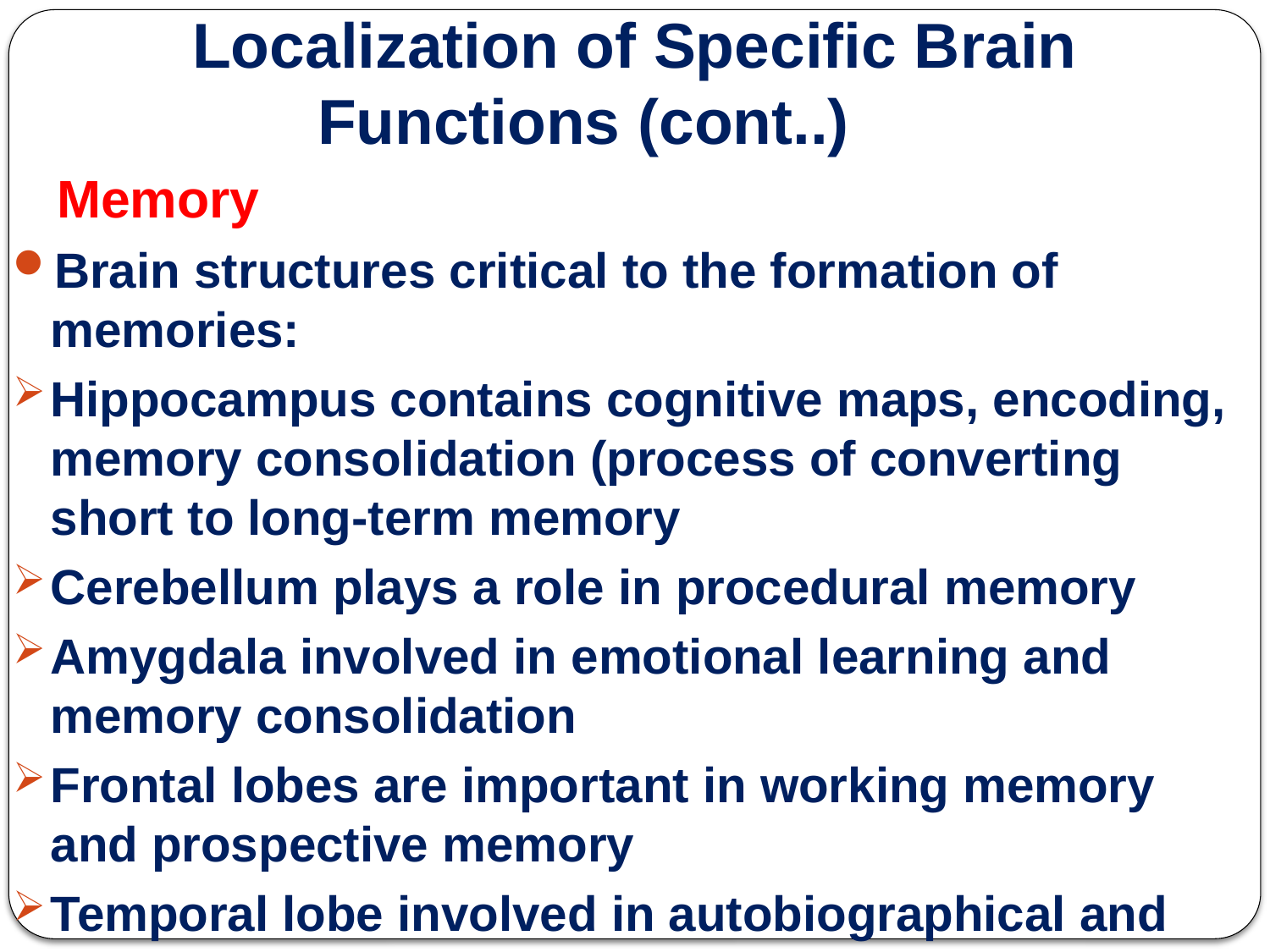

# Localization of Specific Brain Functions (cont..)
Memory
Brain structures critical to the formation of memories:
Hippocampus contains cognitive maps, encoding, memory consolidation (process of converting short to long-term memory
Cerebellum plays a role in procedural memory
Amygdala involved in emotional learning and memory consolidation
Frontal lobes are important in working memory and prospective memory
Temporal lobe involved in autobiographical and recognition memory
Parietal lobes involved in verbal short term memory and focusing attention
Basal ganglia are associated with learning, unconscious memory processes (implicit memory)
Alzheimer and Pick disease are examples of memory disorders